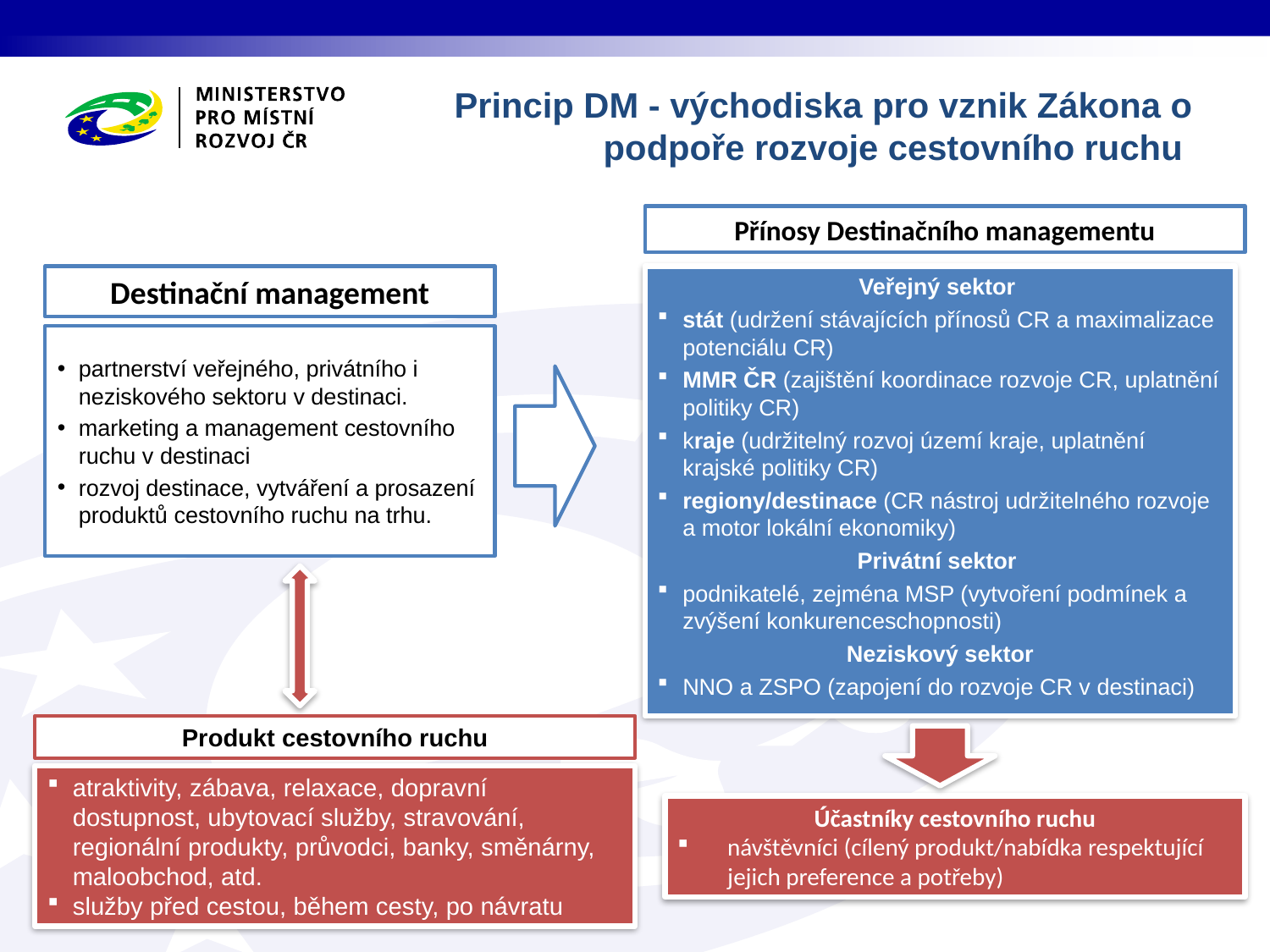

# Princip DM - východiska pro vznik Zákona o podpoře rozvoje cestovního ruchu
Přínosy Destinačního managementu
Destinační management
Veřejný sektor
stát (udržení stávajících přínosů CR a maximalizace potenciálu CR)
MMR ČR (zajištění koordinace rozvoje CR, uplatnění politiky CR)
kraje (udržitelný rozvoj území kraje, uplatnění krajské politiky CR)
regiony/destinace (CR nástroj udržitelného rozvoje a motor lokální ekonomiky)
Privátní sektor
podnikatelé, zejména MSP (vytvoření podmínek a zvýšení konkurenceschopnosti)
Neziskový sektor
NNO a ZSPO (zapojení do rozvoje CR v destinaci)

partnerství veřejného, privátního i neziskového sektoru v destinaci.
marketing a management cestovního ruchu v destinaci
rozvoj destinace, vytváření a prosazení produktů cestovního ruchu na trhu.

Produkt cestovního ruchu

atraktivity, zábava, relaxace, dopravní dostupnost, ubytovací služby, stravování, regionální produkty, průvodci, banky, směnárny, maloobchod, atd.
služby před cestou, během cesty, po návratu
Účastníky cestovního ruchu
návštěvníci (cílený produkt/nabídka respektující jejich preference a potřeby)